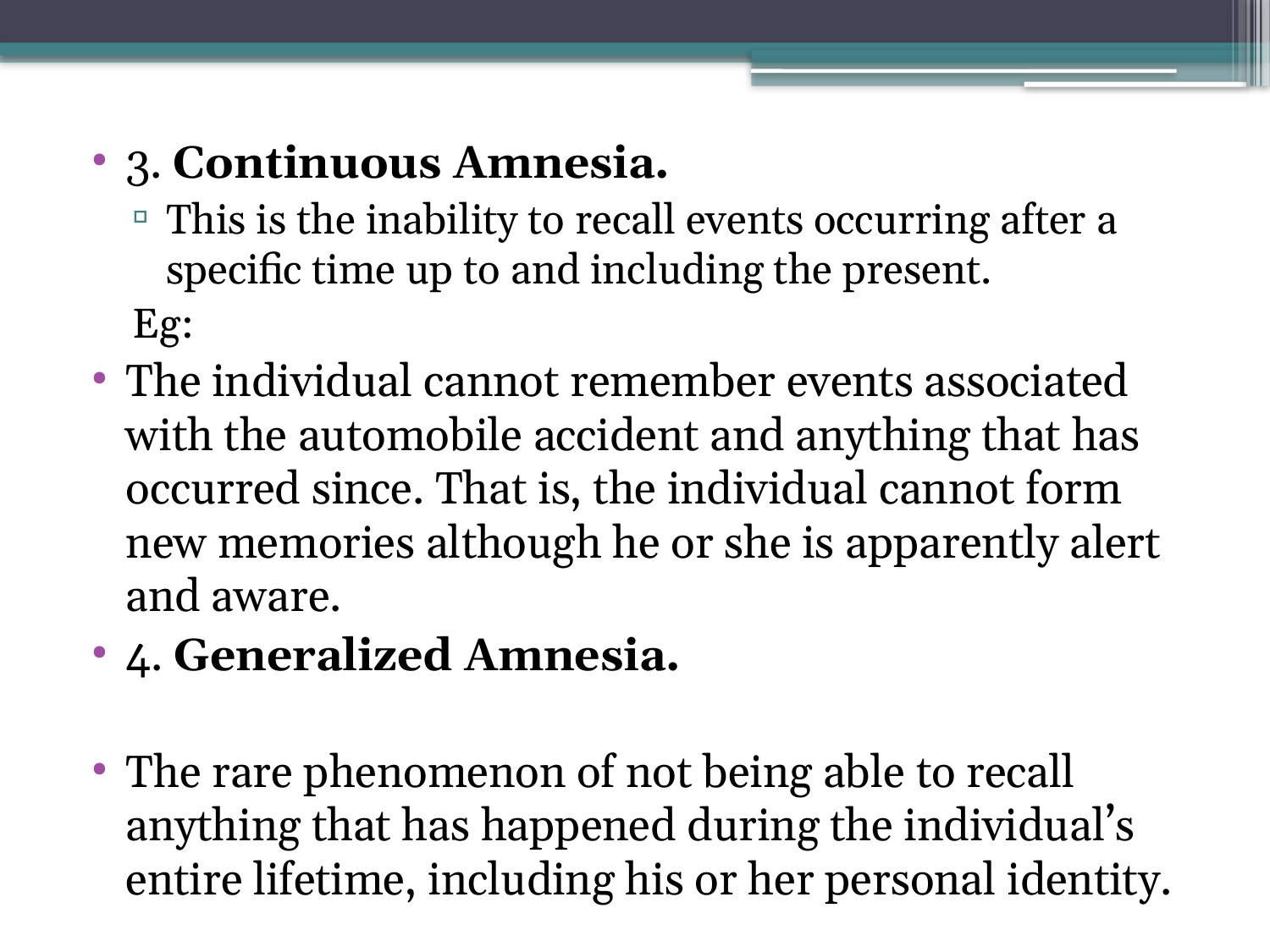

3. Continuous Amnesia.
This is the inability to recall events occurring after a specific time up to and including the present.
Eg:
The individual cannot remember events associated with the automobile accident and anything that has occurred since. That is, the individual cannot form new memories although he or she is apparently alert and aware.
4. Generalized Amnesia.

The rare phenomenon of not being able to recall anything that has happened during the individual’s entire lifetime, including his or her personal identity.